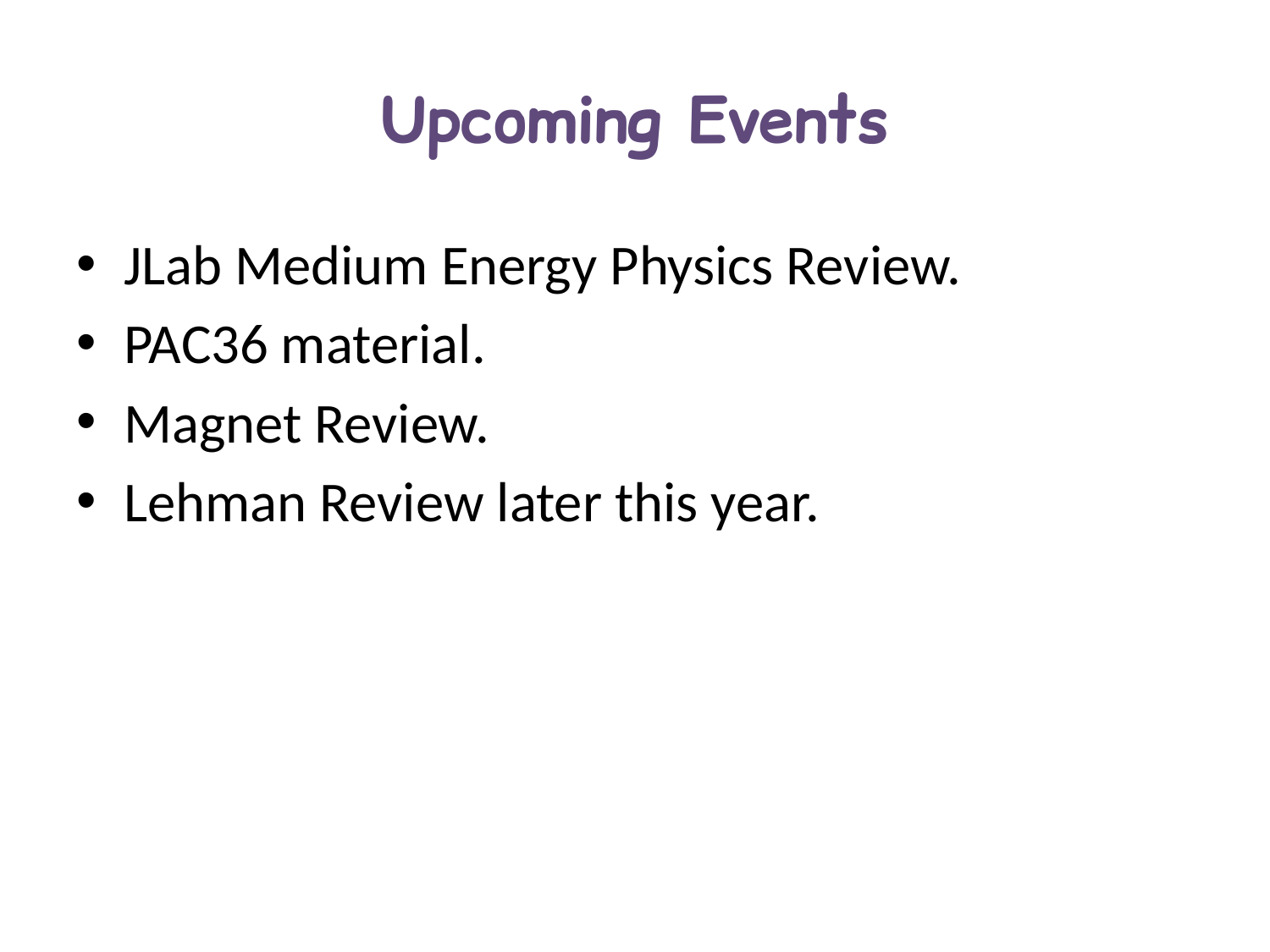

# Upcoming Events
JLab Medium Energy Physics Review.
PAC36 material.
Magnet Review.
Lehman Review later this year.